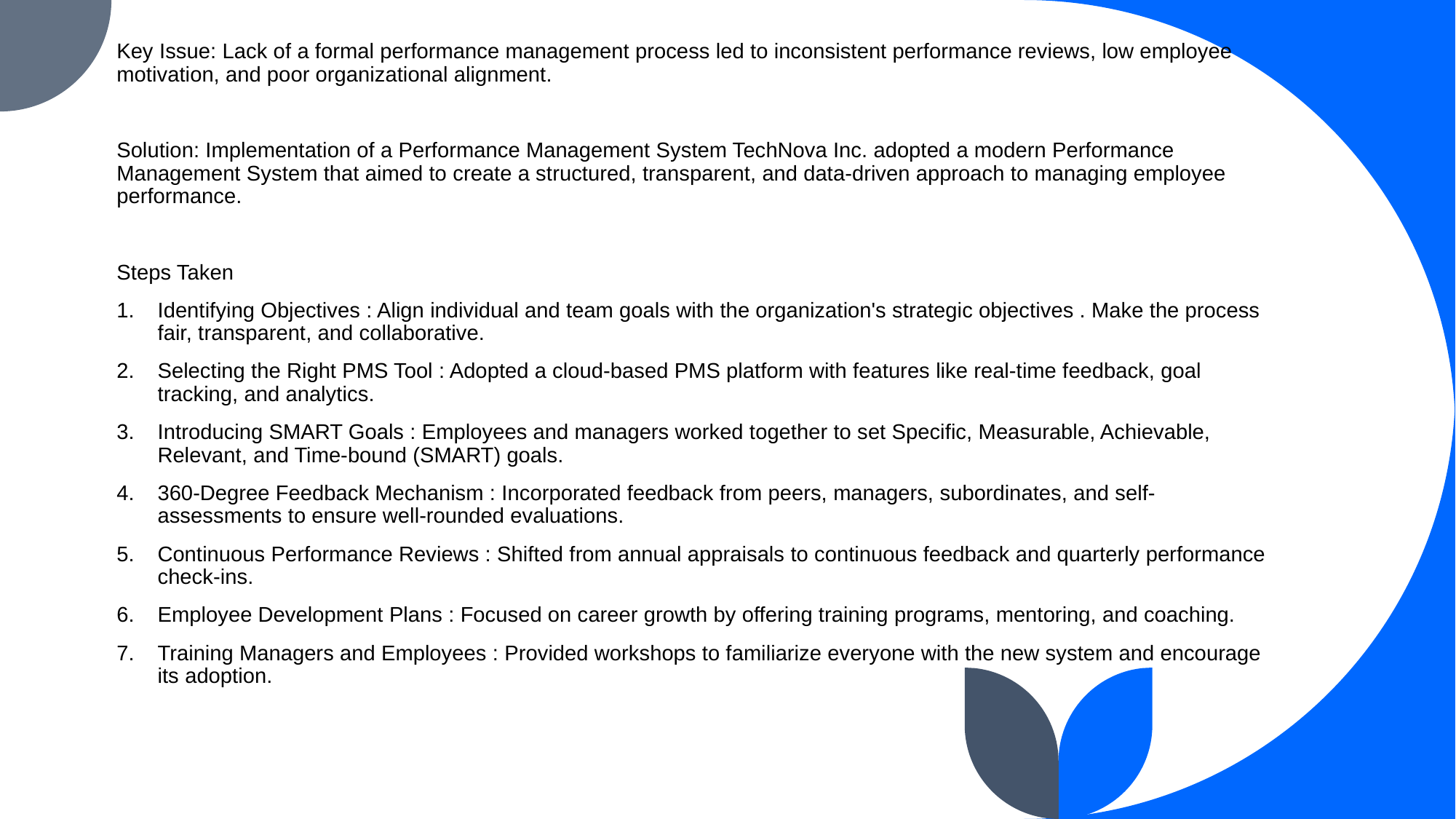

Key Issue: Lack of a formal performance management process led to inconsistent performance reviews, low employee motivation, and poor organizational alignment.

Solution: Implementation of a Performance Management System TechNova Inc. adopted a modern Performance Management System that aimed to create a structured, transparent, and data-driven approach to managing employee performance.

Steps Taken
Identifying Objectives : Align individual and team goals with the organization's strategic objectives . Make the process fair, transparent, and collaborative.
Selecting the Right PMS Tool : Adopted a cloud-based PMS platform with features like real-time feedback, goal tracking, and analytics.
Introducing SMART Goals : Employees and managers worked together to set Specific, Measurable, Achievable, Relevant, and Time-bound (SMART) goals.
360-Degree Feedback Mechanism : Incorporated feedback from peers, managers, subordinates, and self-assessments to ensure well-rounded evaluations.
Continuous Performance Reviews : Shifted from annual appraisals to continuous feedback and quarterly performance check-ins.
Employee Development Plans : Focused on career growth by offering training programs, mentoring, and coaching.
Training Managers and Employees : Provided workshops to familiarize everyone with the new system and encourage its adoption.